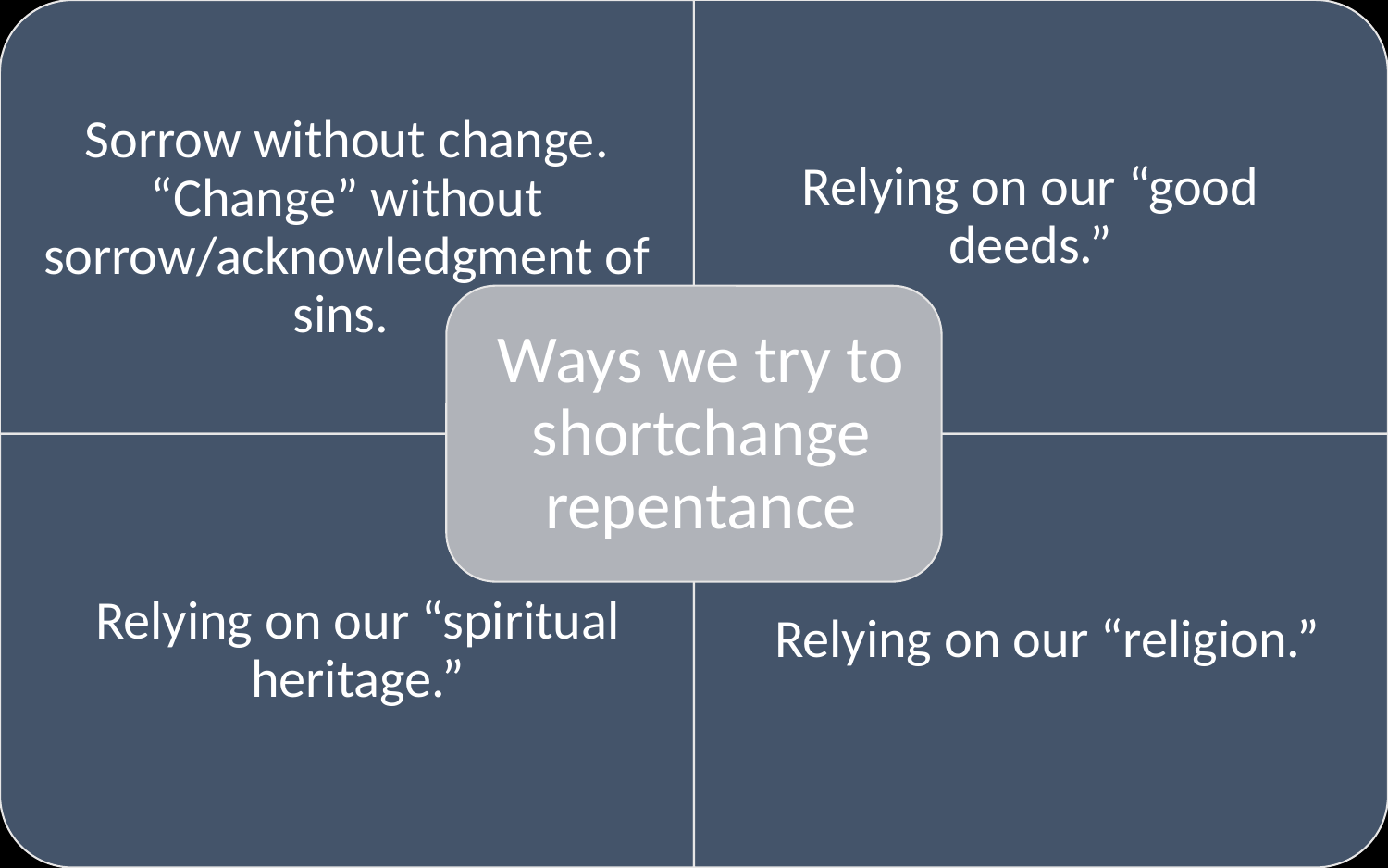

Sorrow without change. “Change” without sorrow/acknowledgment of sins.
Relying on our “good deeds.”
Relying on our “spiritual heritage.”
 Relying on our “religion.”
Ways we try to shortchange repentance